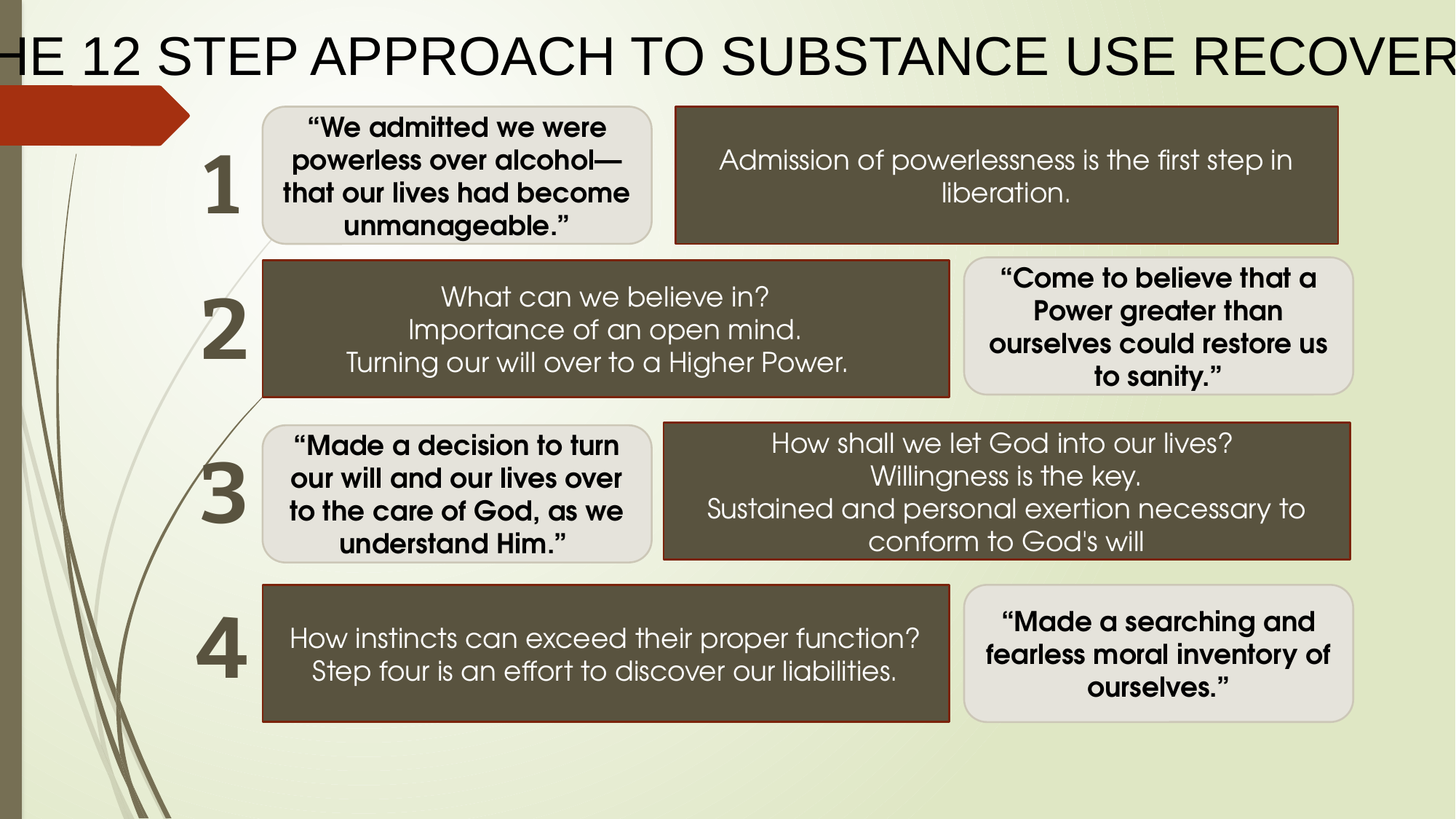

THE 12 STEP APPROACH TO SUBSTANCE USE RECOVERY
“We admitted we were powerless over alcohol—
that our lives had become unmanageable.”
Admission of powerlessness is the first step in liberation.
1
“Come to believe that a Power greater than ourselves could restore us to sanity.”
What can we believe in?
 Importance of an open mind.
Turning our will over to a Higher Power.
2
How shall we let God into our lives?
Willingness is the key.
Sustained and personal exertion necessary to conform to God's will
“Made a decision to turn our will and our lives over to the care of God, as we understand Him.”
3
“Made a searching and fearless moral inventory of ourselves.”
How instincts can exceed their proper function?
Step four is an effort to discover our liabilities.
4